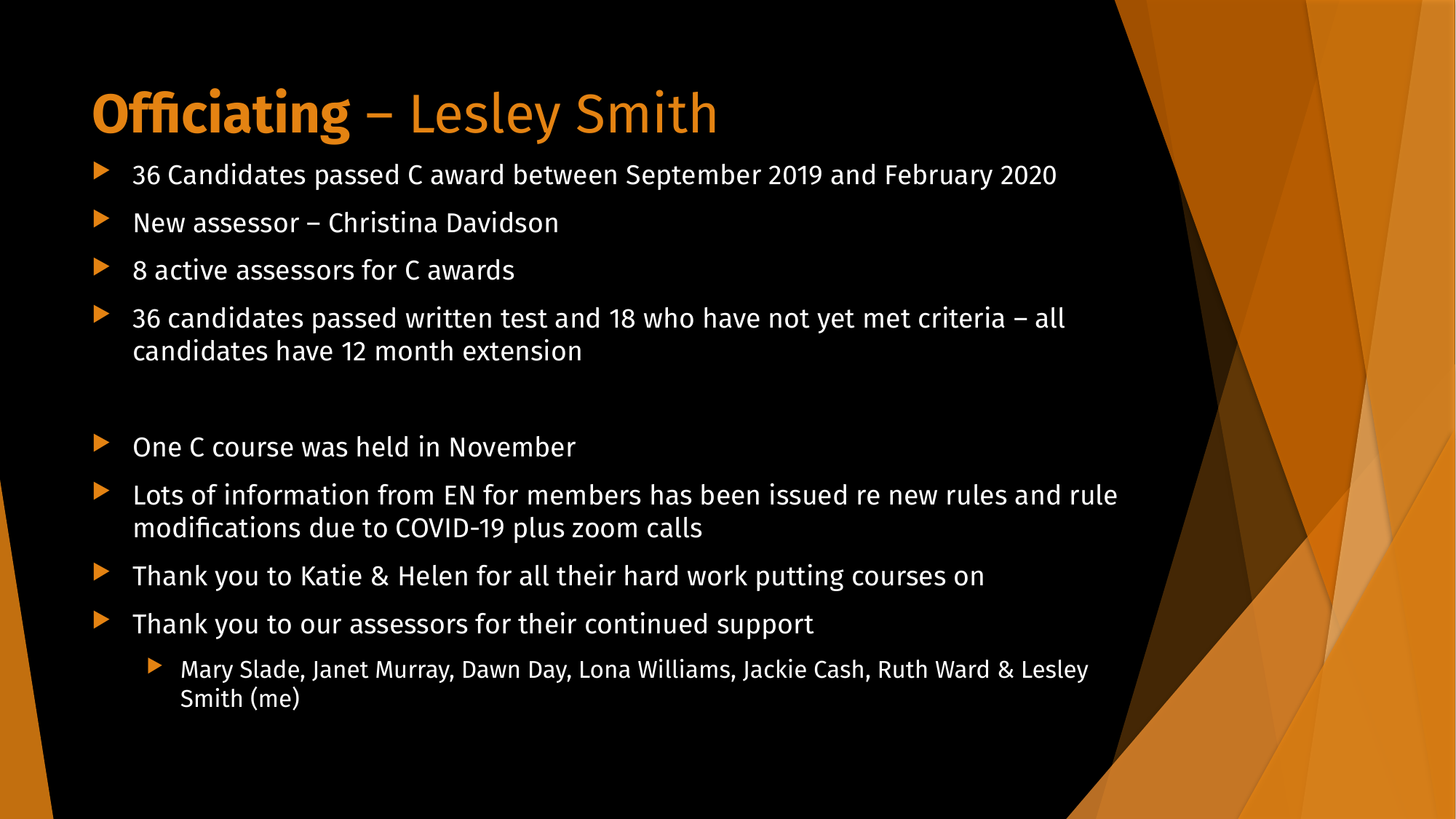

# Officiating – Lesley Smith
36 Candidates passed C award between September 2019 and February 2020
New assessor – Christina Davidson
8 active assessors for C awards
36 candidates passed written test and 18 who have not yet met criteria – all candidates have 12 month extension

One C course was held in November
Lots of information from EN for members has been issued re new rules and rule modifications due to COVID-19 plus zoom calls
Thank you to Katie & Helen for all their hard work putting courses on
Thank you to our assessors for their continued support
Mary Slade, Janet Murray, Dawn Day, Lona Williams, Jackie Cash, Ruth Ward & Lesley Smith (me)